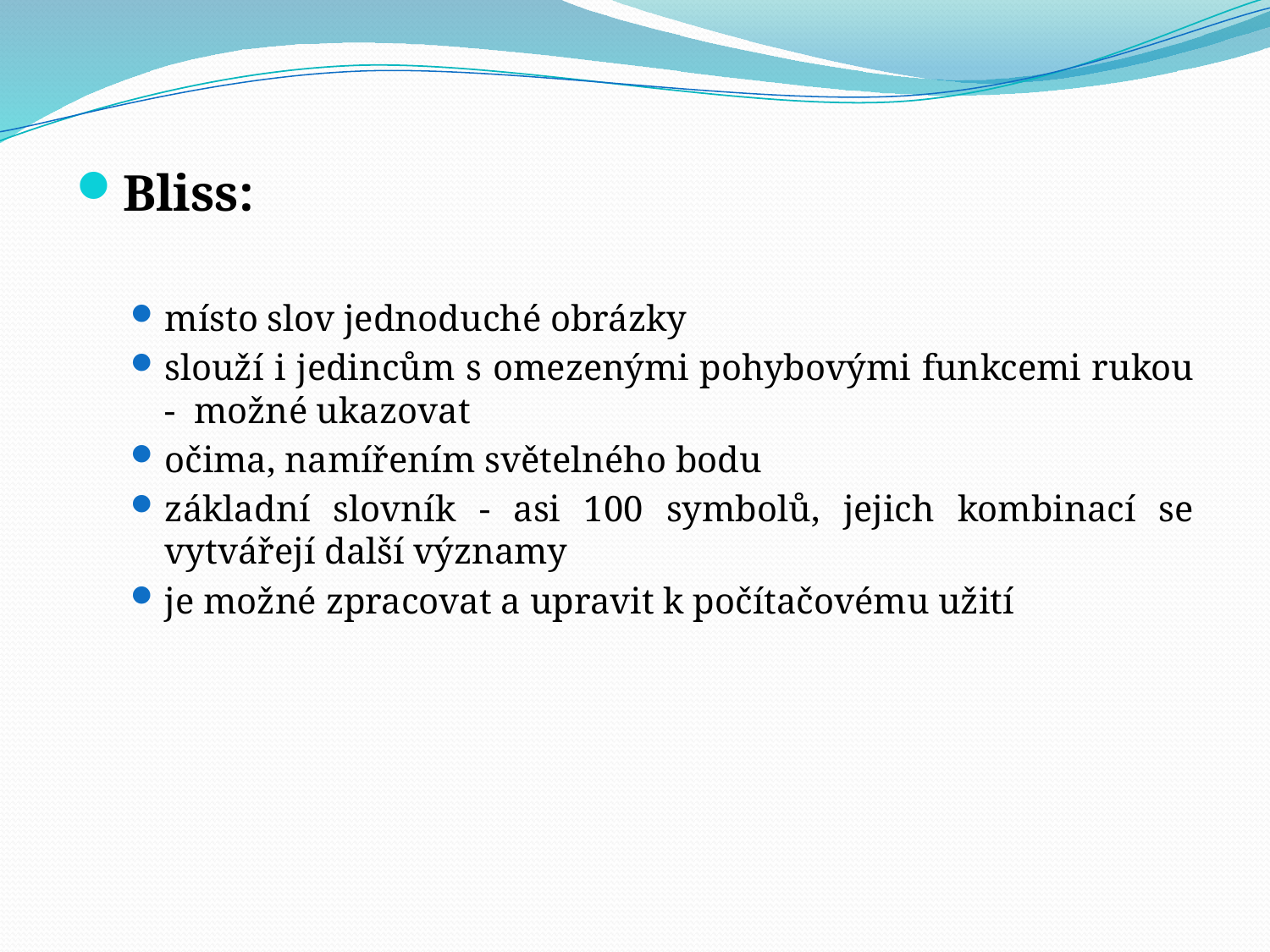

Bliss:

místo slov jednoduché obrázky
slouží i jedincům s omezenými pohybovými funkcemi rukou -  možné ukazovat
očima, namířením světelného bodu
základní slovník - asi 100 symbolů, jejich kombinací se vytvářejí další významy
je možné zpracovat a upravit k počítačovému užití